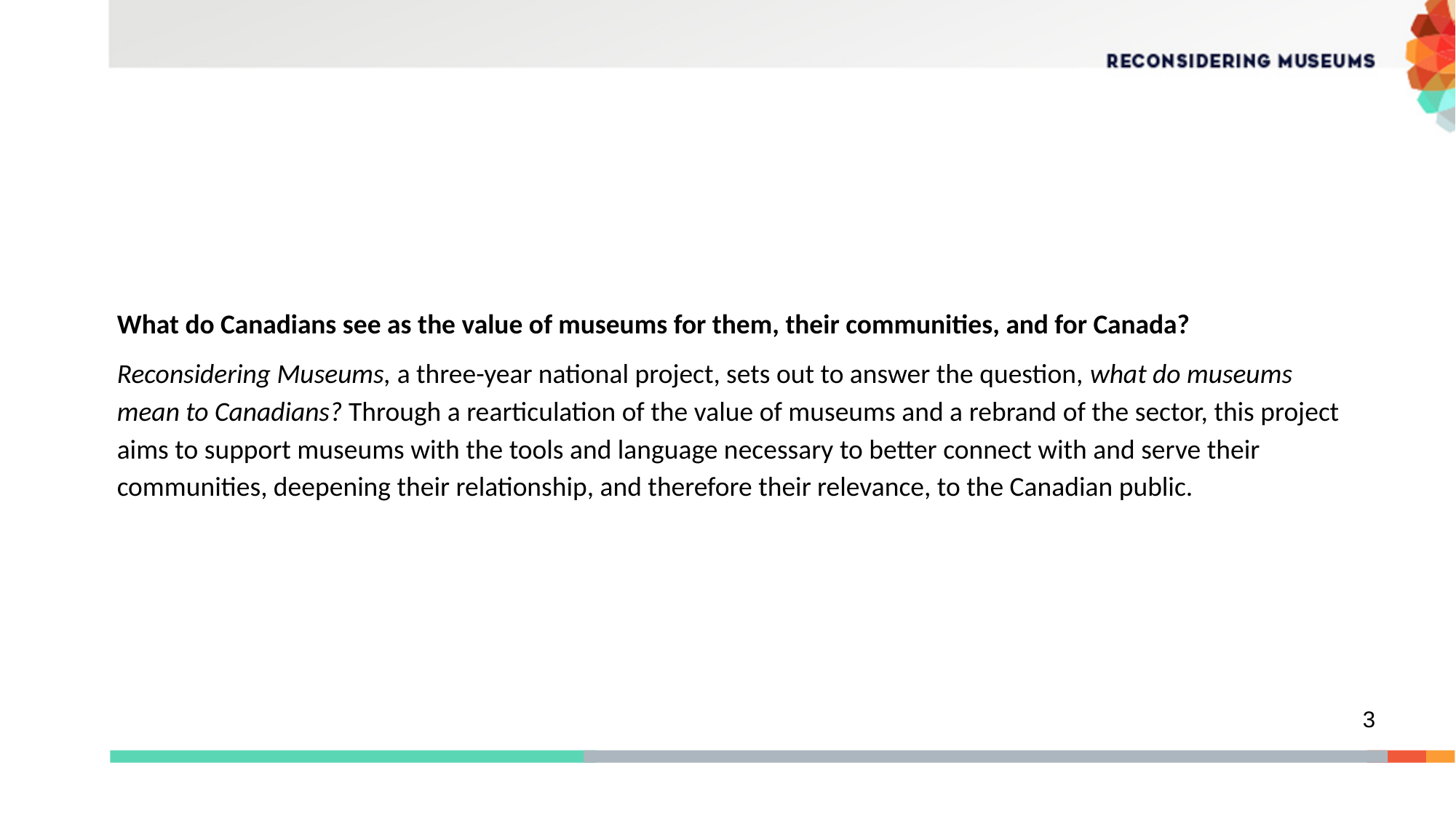

What do Canadians see as the value of museums for them, their communities, and for Canada?
Reconsidering Museums, a three-year national project, sets out to answer the question, what do museums mean to Canadians? Through a rearticulation of the value of museums and a rebrand of the sector, this project aims to support museums with the tools and language necessary to better connect with and serve their communities, deepening their relationship, and therefore their relevance, to the Canadian public.

3